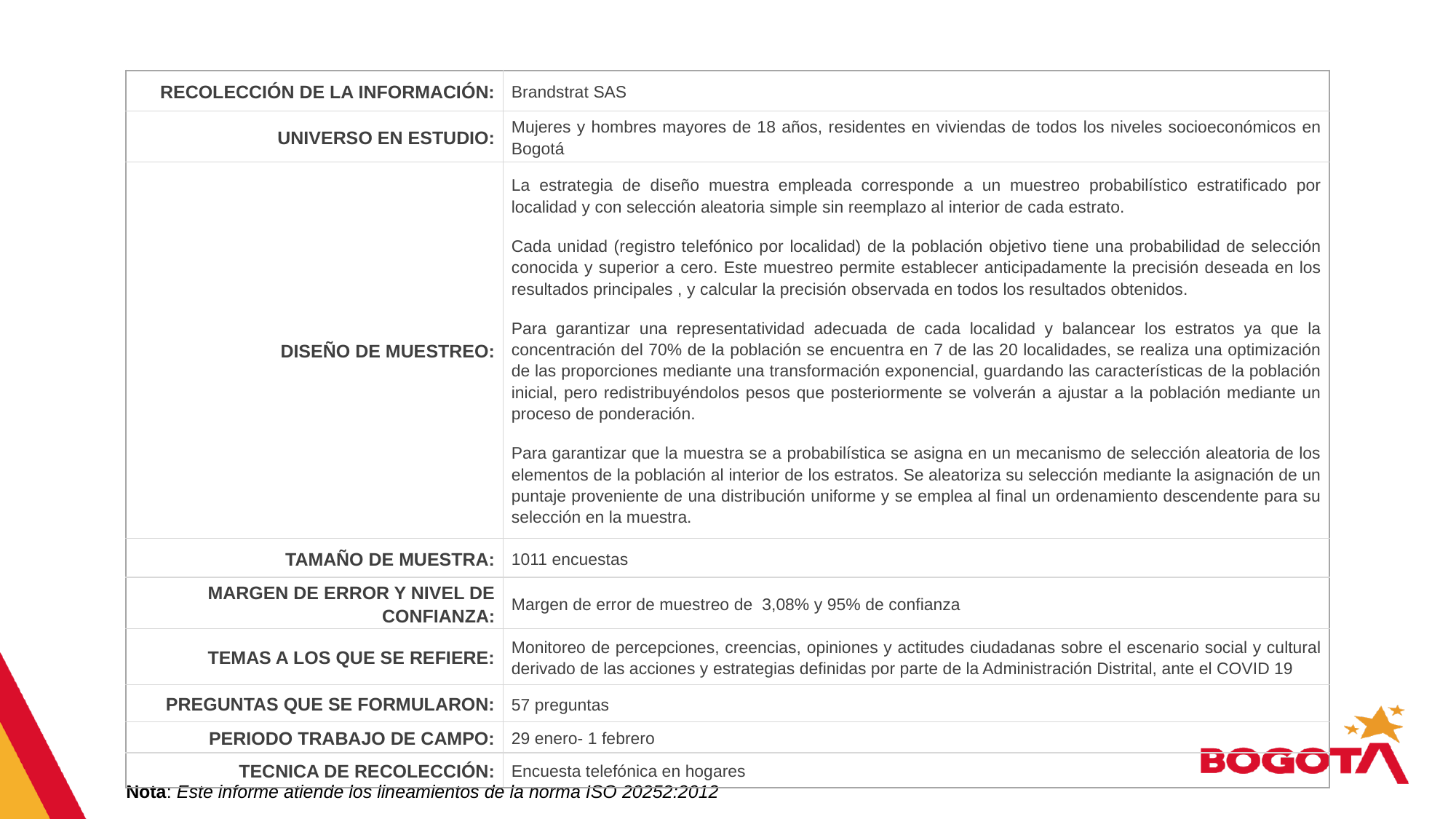

| RECOLECCIÓN DE LA INFORMACIÓN: | Brandstrat SAS |
| --- | --- |
| UNIVERSO EN ESTUDIO: | Mujeres y hombres mayores de 18 años, residentes en viviendas de todos los niveles socioeconómicos en Bogotá |
| DISEÑO DE MUESTREO: | La estrategia de diseño muestra empleada corresponde a un muestreo probabilístico estratificado por localidad y con selección aleatoria simple sin reemplazo al interior de cada estrato. Cada unidad (registro telefónico por localidad) de la población objetivo tiene una probabilidad de selección conocida y superior a cero. Este muestreo permite establecer anticipadamente la precisión deseada en los resultados principales , y calcular la precisión observada en todos los resultados obtenidos. Para garantizar una representatividad adecuada de cada localidad y balancear los estratos ya que la concentración del 70% de la población se encuentra en 7 de las 20 localidades, se realiza una optimización de las proporciones mediante una transformación exponencial, guardando las características de la población inicial, pero redistribuyéndolos pesos que posteriormente se volverán a ajustar a la población mediante un proceso de ponderación. Para garantizar que la muestra se a probabilística se asigna en un mecanismo de selección aleatoria de los elementos de la población al interior de los estratos. Se aleatoriza su selección mediante la asignación de un puntaje proveniente de una distribución uniforme y se emplea al final un ordenamiento descendente para su selección en la muestra. |
| TAMAÑO DE MUESTRA: | 1011 encuestas |
| MARGEN DE ERROR Y NIVEL DE CONFIANZA: | Margen de error de muestreo de 3,08% y 95% de confianza |
| TEMAS A LOS QUE SE REFIERE: | Monitoreo de percepciones, creencias, opiniones y actitudes ciudadanas sobre el escenario social y cultural derivado de las acciones y estrategias definidas por parte de la Administración Distrital, ante el COVID 19 |
| PREGUNTAS QUE SE FORMULARON: | 57 preguntas |
| PERIODO TRABAJO DE CAMPO: | 29 enero- 1 febrero |
| TECNICA DE RECOLECCIÓN: | Encuesta telefónica en hogares |
Nota: Este informe atiende los lineamientos de la norma ISO 20252:2012